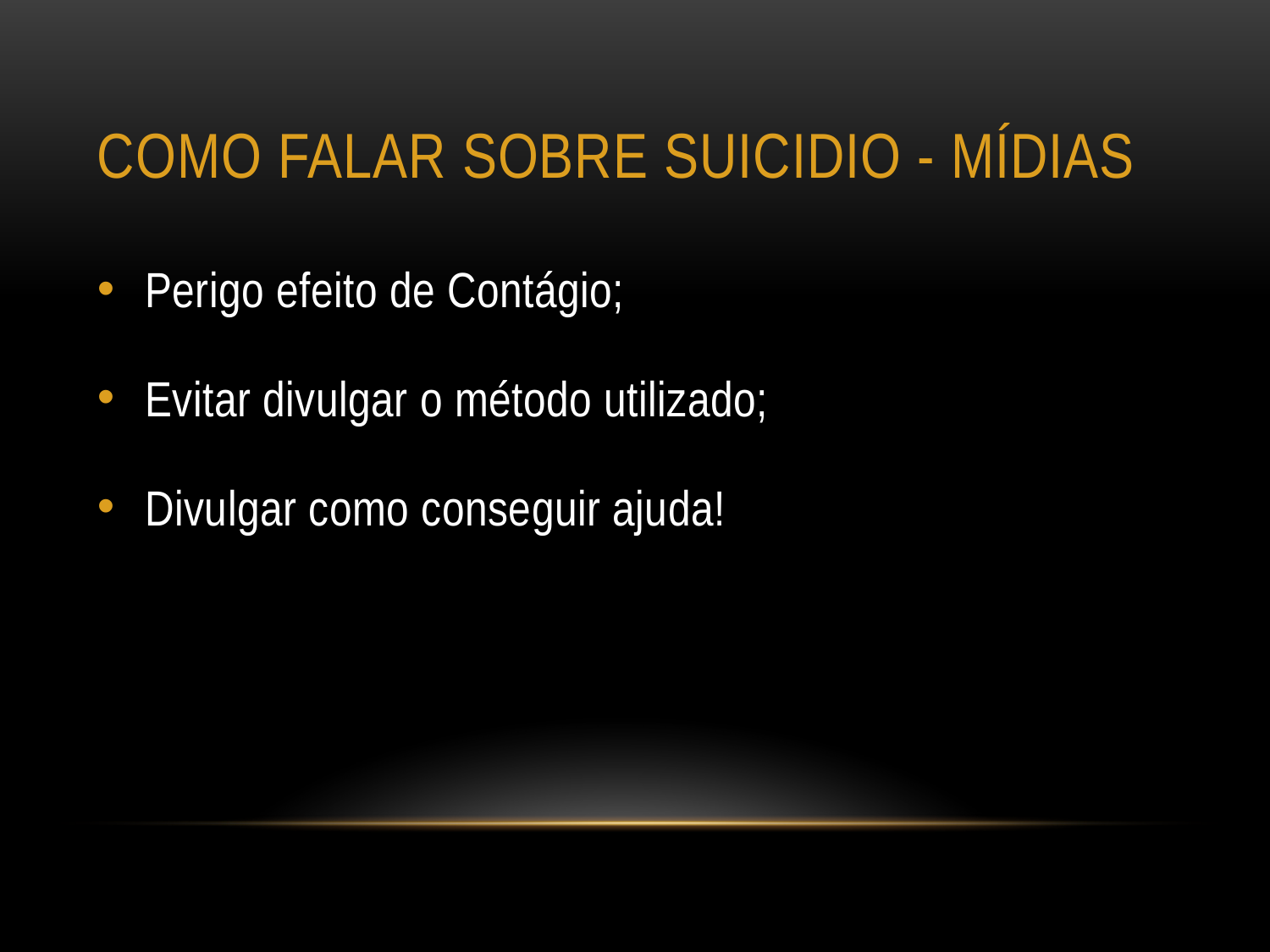

# Como falar sobre suicidio - MÍDIAS
Perigo efeito de Contágio;
Evitar divulgar o método utilizado;
Divulgar como conseguir ajuda!